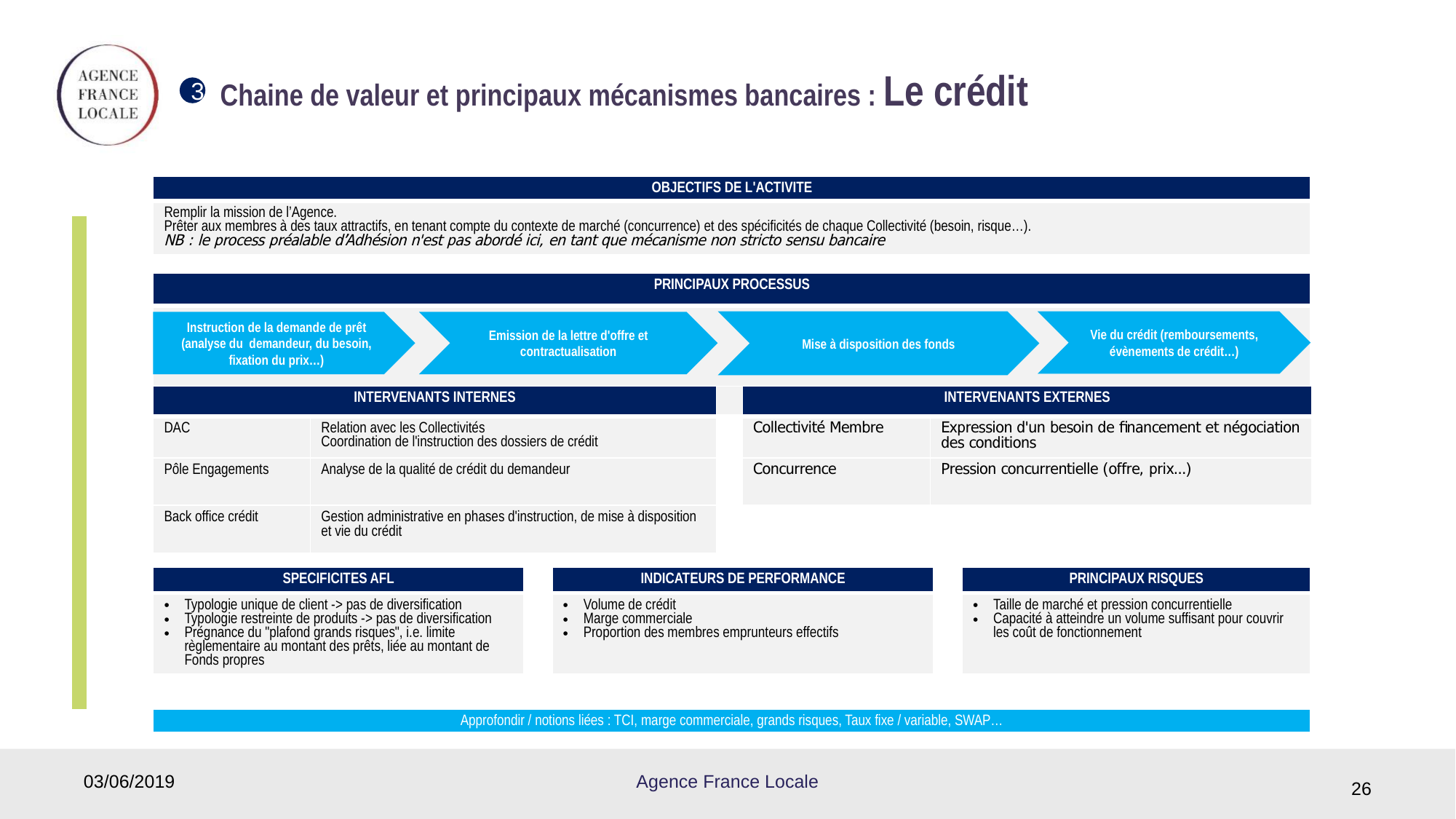

# Chaine de valeur et principaux mécanismes bancaires : Le crédit
3
| OBJECTIFS DE L'ACTIVITE |
| --- |
| Remplir la mission de l’Agence. Prêter aux membres à des taux attractifs, en tenant compte du contexte de marché (concurrence) et des spécificités de chaque Collectivité (besoin, risque…). NB : le process préalable d’Adhésion n'est pas abordé ici, en tant que mécanisme non stricto sensu bancaire |
| PRINCIPAUX PROCESSUS |
| --- |
|  |
Mise à disposition des fonds
Vie du crédit (remboursements, évènements de crédit…)
Emission de la lettre d'offre et contractualisation
Instruction de la demande de prêt (analyse du  demandeur, du besoin, fixation du prix…)
| INTERVENANTS INTERNES |  |  | INTERVENANTS EXTERNES |  |
| --- | --- | --- | --- | --- |
| DAC | Relation avec les Collectivités Coordination de l'instruction des dossiers de crédit |  | Collectivité Membre | Expression d'un besoin de financement et négociation des conditions |
| Pôle Engagements | Analyse de la qualité de crédit du demandeur |  | Concurrence | Pression concurrentielle (offre, prix…) |
| Back office crédit | Gestion administrative en phases d'instruction, de mise à disposition et vie du crédit |  |  |  |
| SPECIFICITES AFL |  | INDICATEURS DE PERFORMANCE |  | PRINCIPAUX RISQUES |
| --- | --- | --- | --- | --- |
| Typologie unique de client -> pas de diversification Typologie restreinte de produits -> pas de diversification Prégnance du "plafond grands risques", i.e. limite règlementaire au montant des prêts, liée au montant de Fonds propres |  | Volume de crédit Marge commerciale Proportion des membres emprunteurs effectifs |  | Taille de marché et pression concurrentielle Capacité à atteindre un volume suffisant pour couvrir les coût de fonctionnement |
| Approfondir / notions liées : TCI, marge commerciale, grands risques, Taux fixe / variable, SWAP… |
| --- |
03/06/2019
26